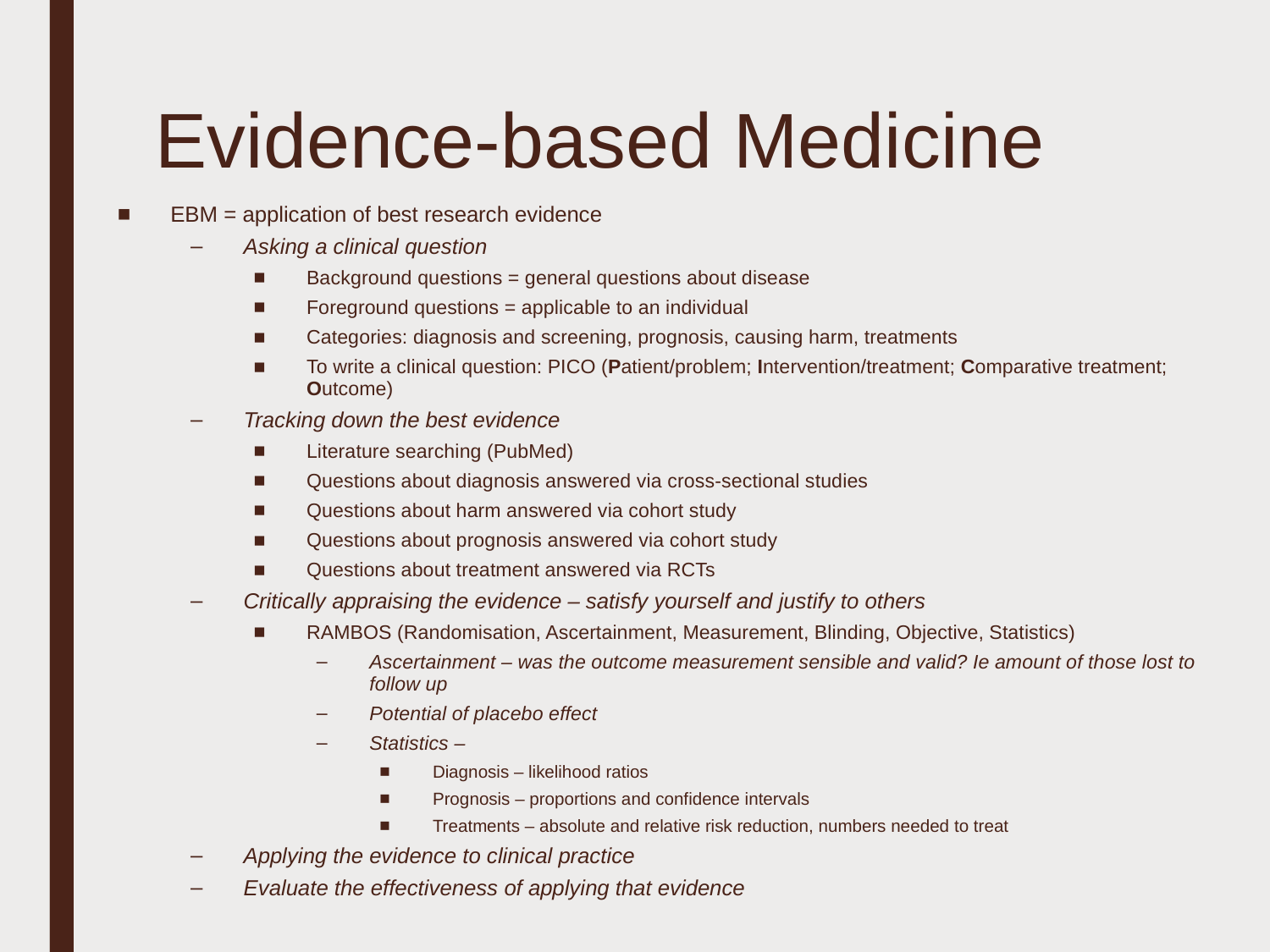

# Evidence-based Medicine
EBM = application of best research evidence
Asking a clinical question
Background questions = general questions about disease
Foreground questions = applicable to an individual
Categories: diagnosis and screening, prognosis, causing harm, treatments
To write a clinical question: PICO (Patient/problem; Intervention/treatment; Comparative treatment; Outcome)
Tracking down the best evidence
Literature searching (PubMed)
Questions about diagnosis answered via cross-sectional studies
Questions about harm answered via cohort study
Questions about prognosis answered via cohort study
Questions about treatment answered via RCTs
Critically appraising the evidence – satisfy yourself and justify to others
RAMBOS (Randomisation, Ascertainment, Measurement, Blinding, Objective, Statistics)
Ascertainment – was the outcome measurement sensible and valid? Ie amount of those lost to follow up
Potential of placebo effect
Statistics –
Diagnosis – likelihood ratios
Prognosis – proportions and confidence intervals
Treatments – absolute and relative risk reduction, numbers needed to treat
Applying the evidence to clinical practice
Evaluate the effectiveness of applying that evidence